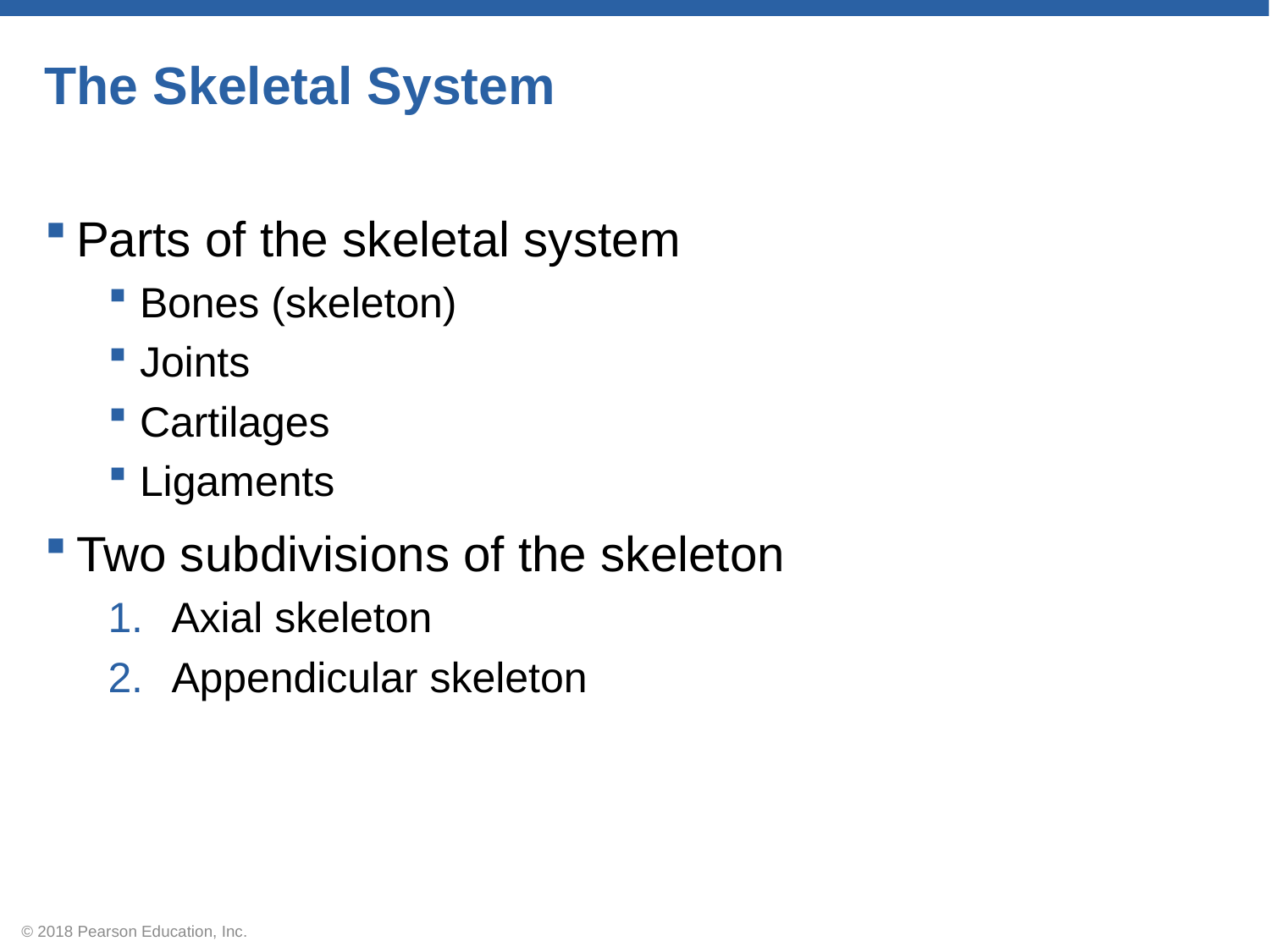

# The Skeletal System
Parts of the skeletal system
Bones (skeleton)
Joints
Cartilages
Ligaments
Two subdivisions of the skeleton
Axial skeleton
Appendicular skeleton
© 2018 Pearson Education, Inc.